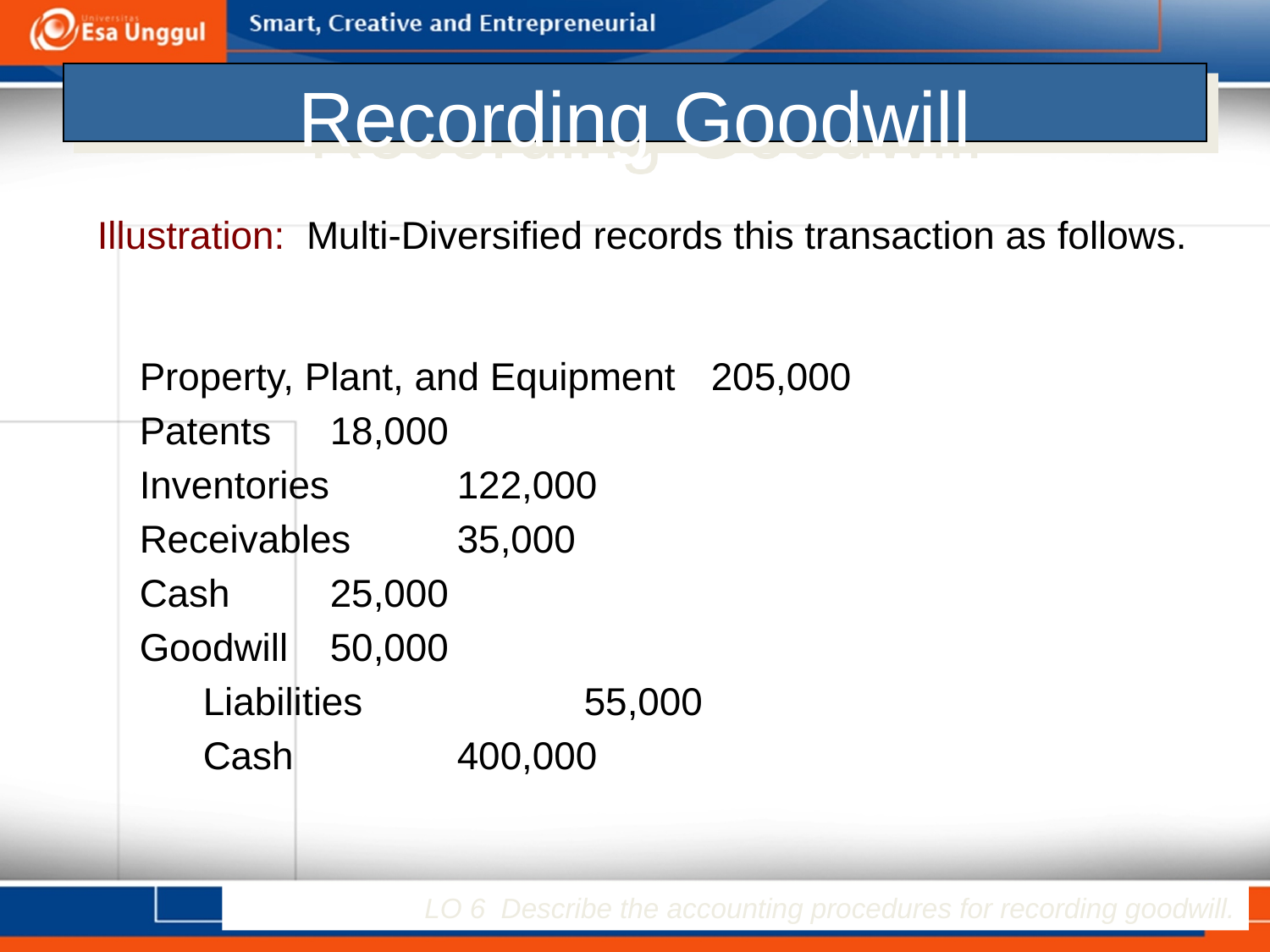

# Recording Goodwill
Illustration:  Multi-Diversified records this transaction as follows.
Property, Plant, and Equipment 	205,000
Patents 	18,000
Inventories 	122,000
Receivables 	35,000
Cash 	25,000
Goodwill 	50,000
	Liabilities 		55,000
	Cash 		400,000
LO 6  Describe the accounting procedures for recording goodwill.